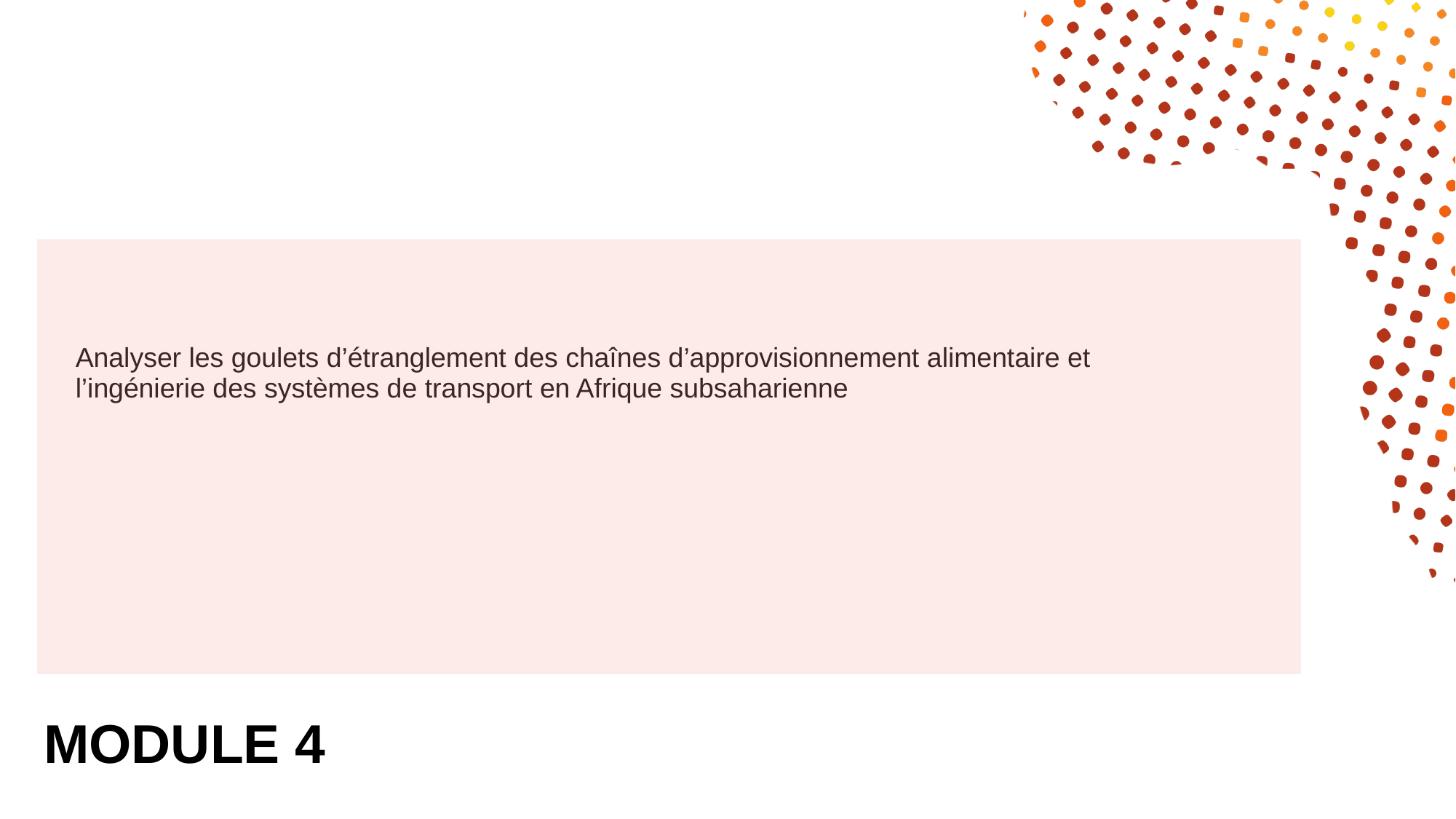

Analyser les goulets d’étranglement des chaînes d’approvisionnement alimentaire et l’ingénierie des systèmes de transport en Afrique subsaharienne
MODULE 4